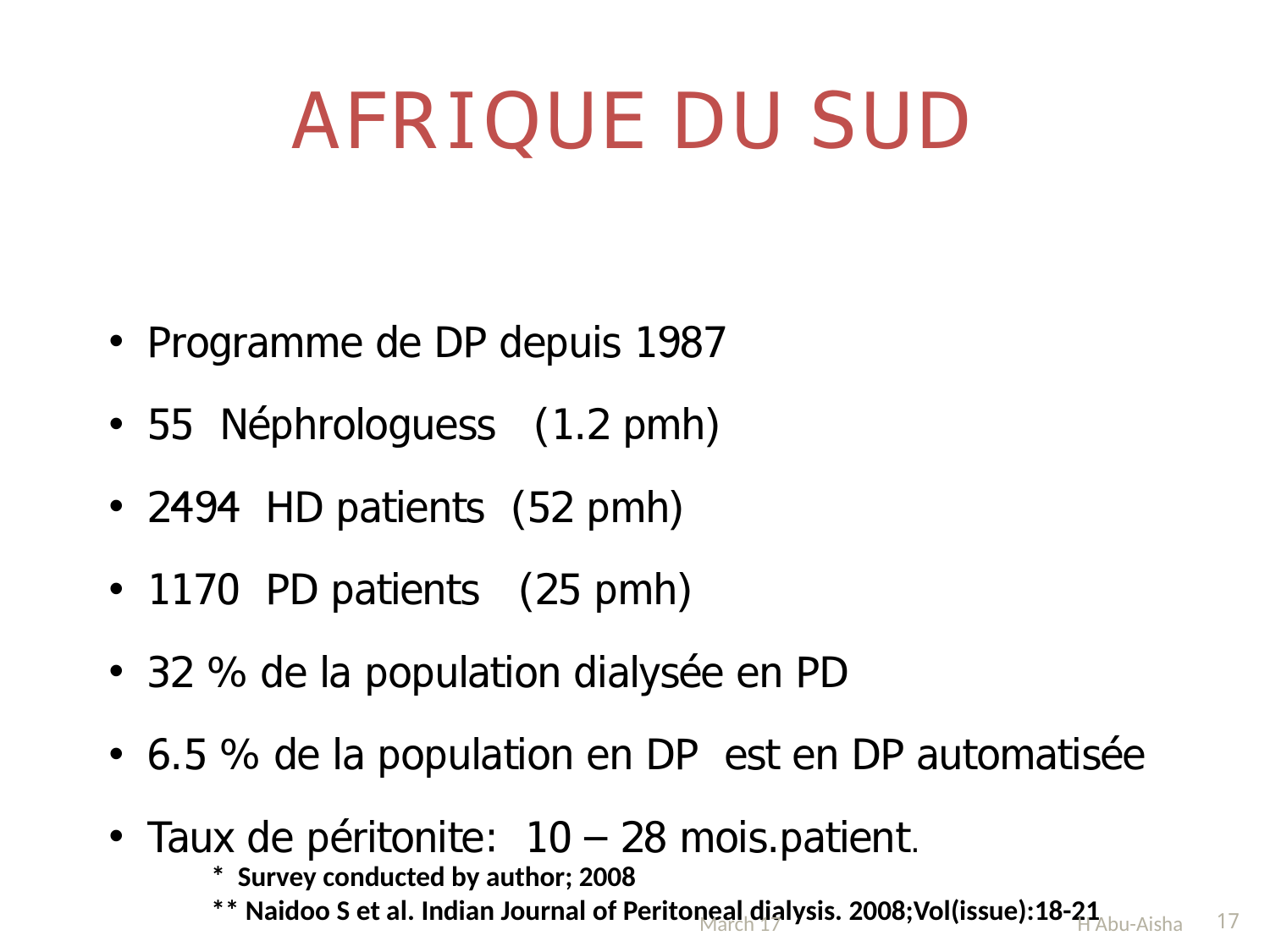

AFRIQUE DU SUD
Programme de DP depuis 1987
55  Néphrologuess   (1.2 pmh)
2494  HD patients  (52 pmh)
1170  PD patients   (25 pmh)
32 % de la population dialysée en PD
6.5 % de la population en DP  est en DP automatisée
Taux de péritonite:  10 – 28 mois.patient.
*  Survey conducted by author; 2008
** Naidoo S et al. Indian Journal of Peritoneal dialysis. 2008;Vol(issue):18-21
March 17
H Abu-Aisha
17